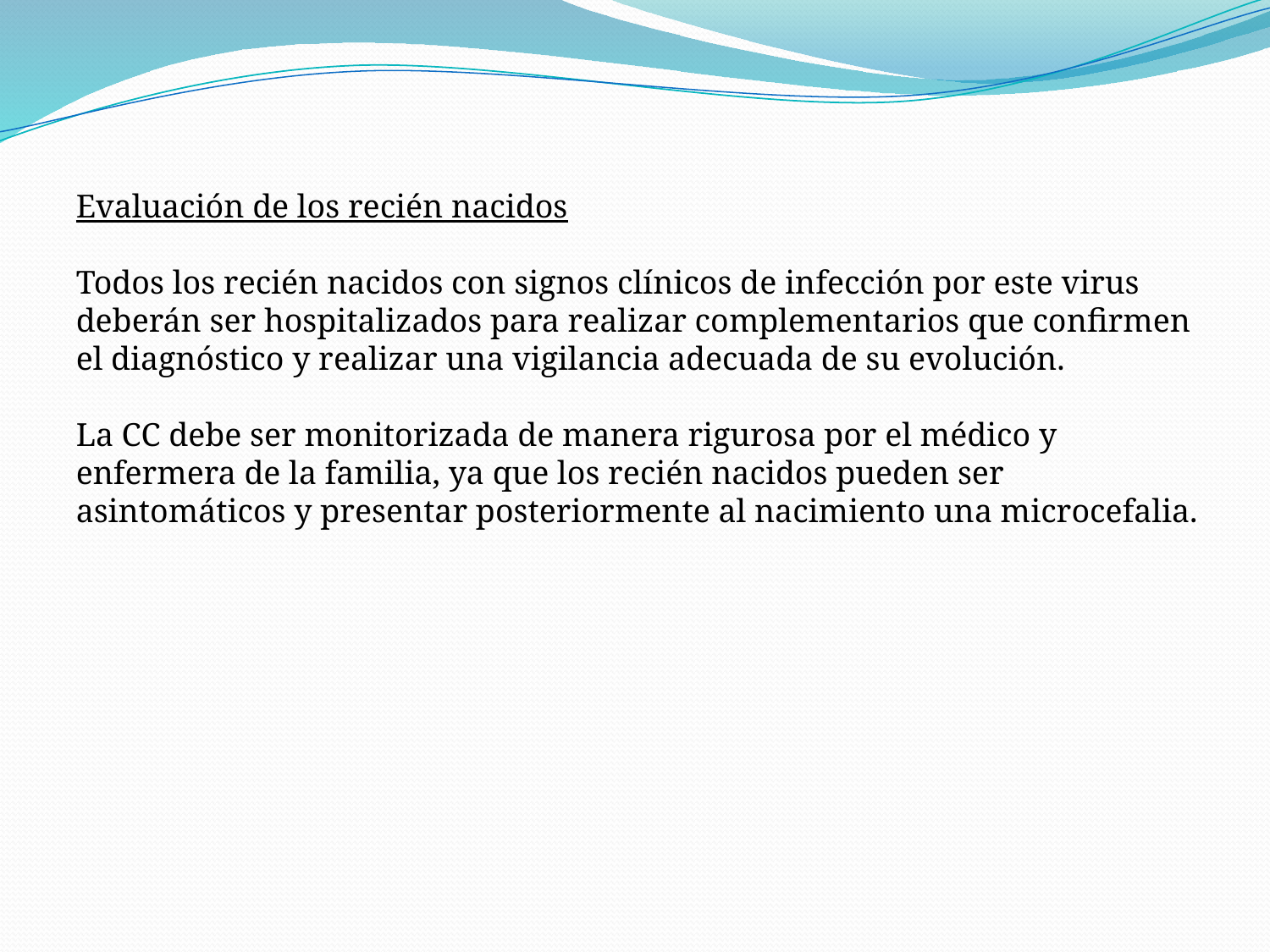

Evaluación de los recién nacidos

Todos los recién nacidos con signos clínicos de infección por este virus deberán ser hospitalizados para realizar complementarios que confirmen el diagnóstico y realizar una vigilancia adecuada de su evolución.

La CC debe ser monitorizada de manera rigurosa por el médico y enfermera de la familia, ya que los recién nacidos pueden ser asintomáticos y presentar posteriormente al nacimiento una microcefalia.